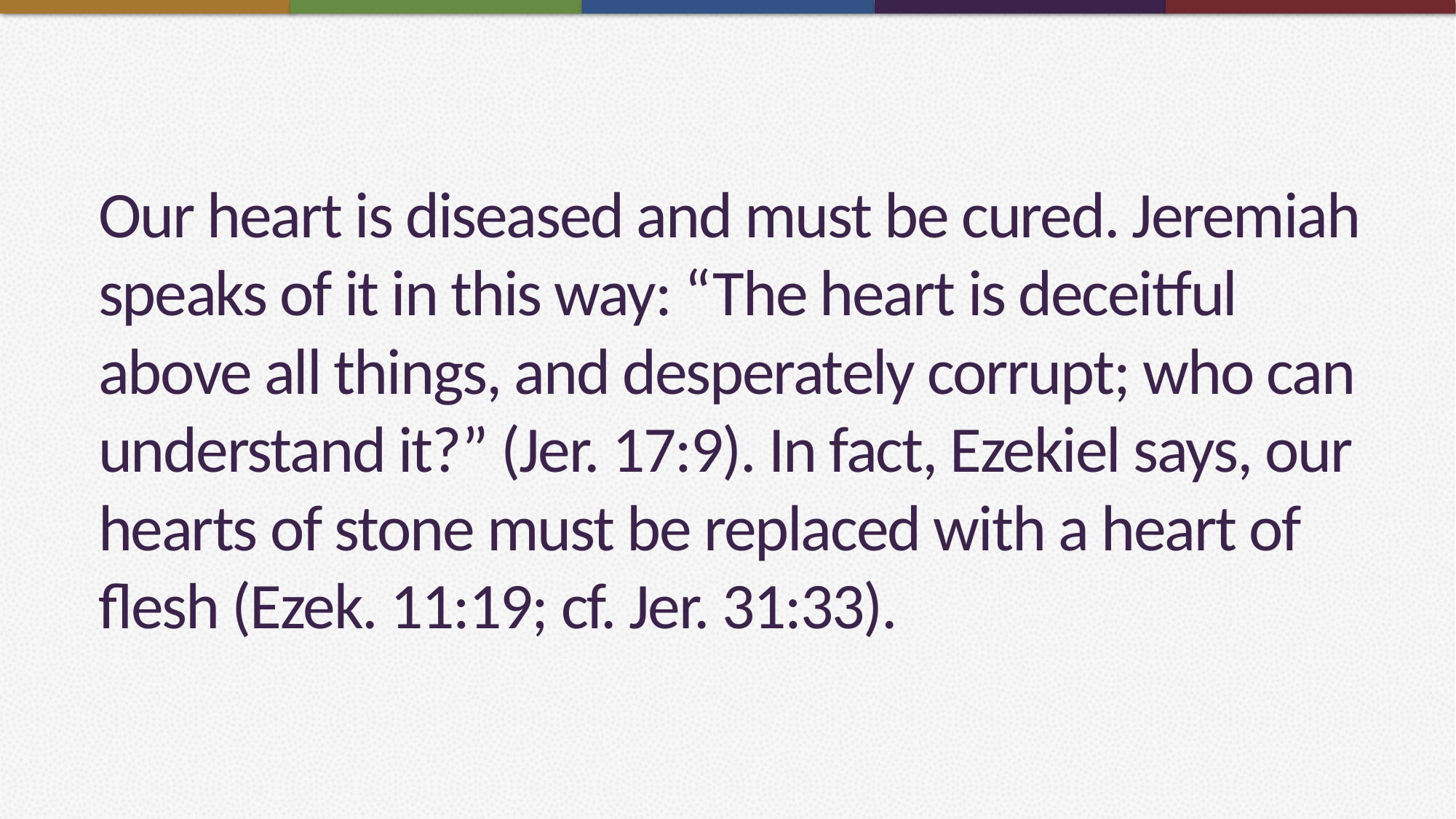

# Our heart is diseased and must be cured. Jeremiah speaks of it in this way: “The heart is deceitful above all things, and desperately corrupt; who can understand it?” (Jer. 17:9). In fact, Ezekiel says, our hearts of stone must be replaced with a heart of flesh (Ezek. 11:19; cf. Jer. 31:33).